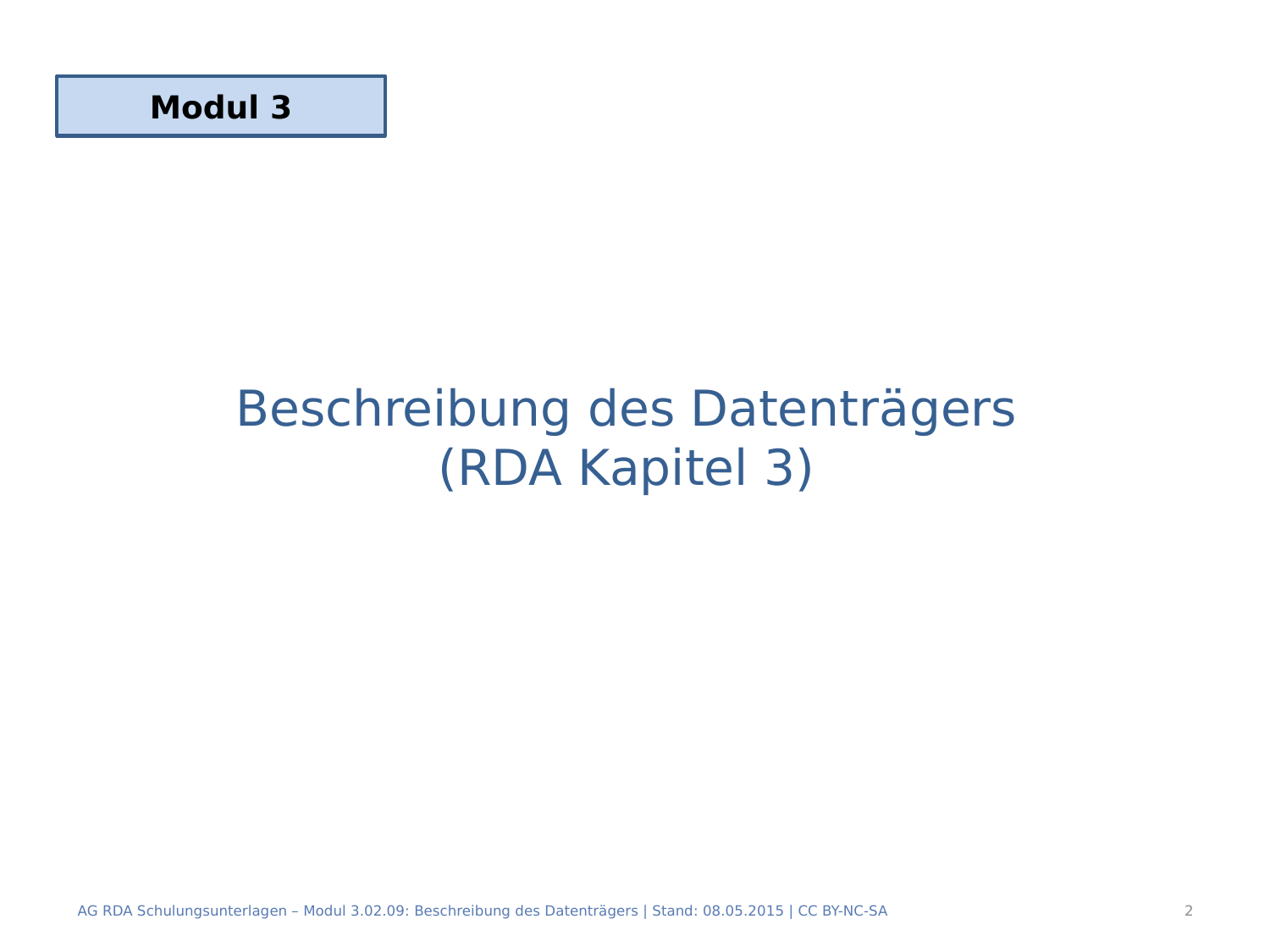

Modul 3
# Beschreibung des Datenträgers (RDA Kapitel 3)
AG RDA Schulungsunterlagen – Modul 3.02.09: Beschreibung des Datenträgers | Stand: 08.05.2015 | CC BY-NC-SA
2